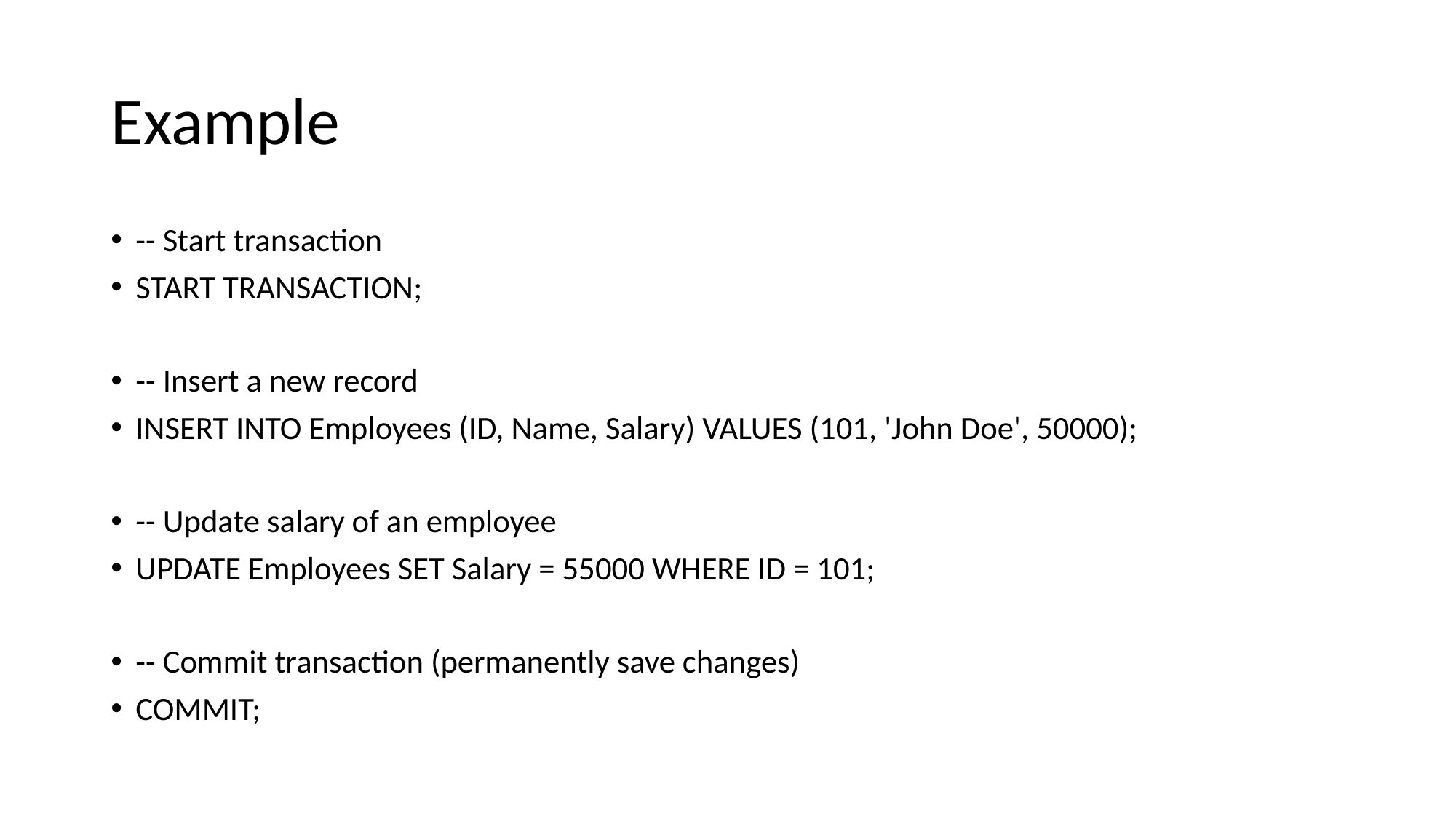

# Example
-- Start transaction
START TRANSACTION;

-- Insert a new record
INSERT INTO Employees (ID, Name, Salary) VALUES (101, 'John Doe', 50000);

-- Update salary of an employee
UPDATE Employees SET Salary = 55000 WHERE ID = 101;

-- Commit transaction (permanently save changes)
COMMIT;